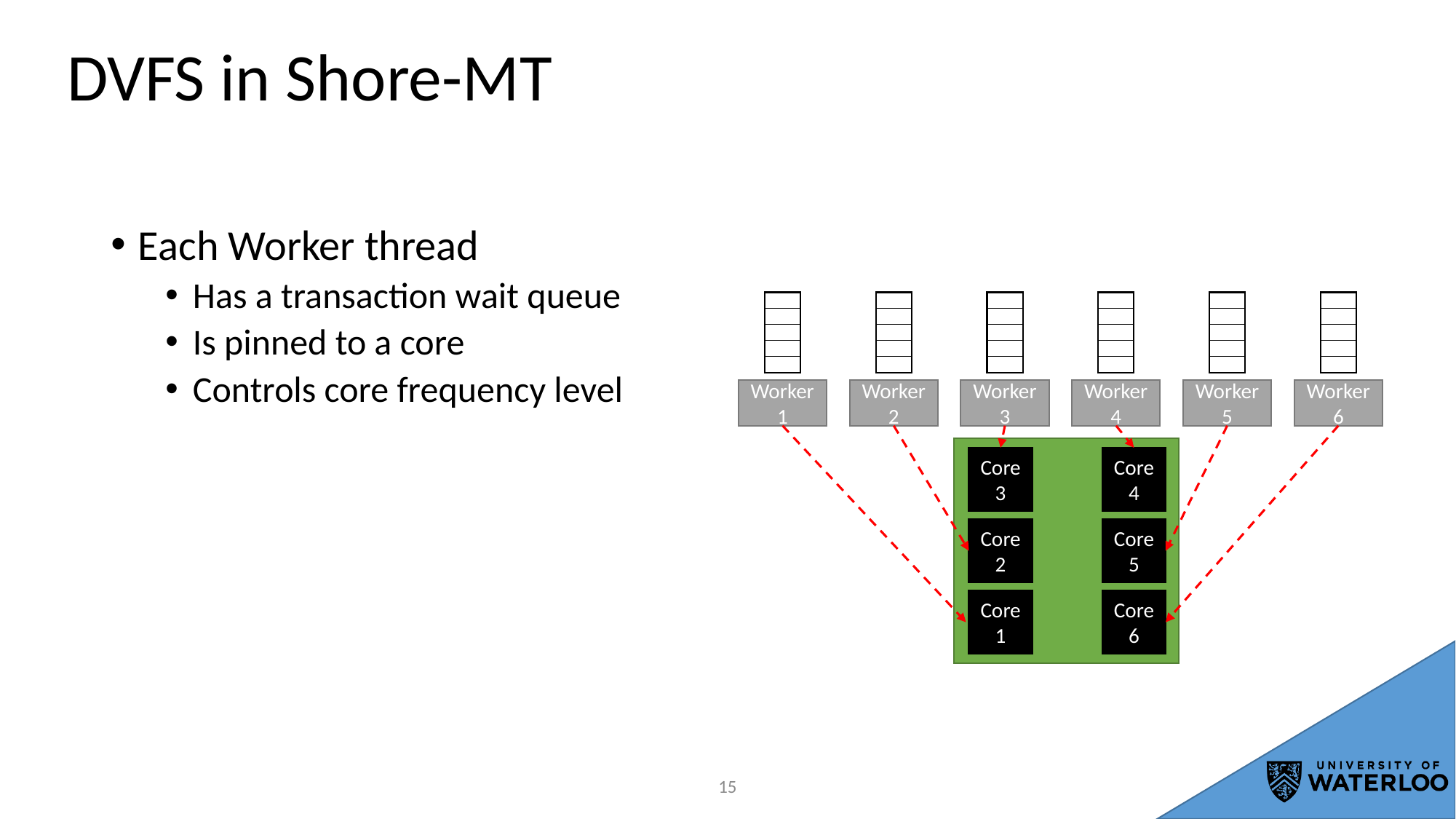

# DVFS in Shore-MT
Each Worker thread
Has a transaction wait queue
Is pinned to a core
Controls core frequency level

Worker 1
Worker 2
Worker 3
Worker 4
Worker 5
Worker 6

Core 3
Core 4
Core 2
Core 5
Core 1
Core 6
15